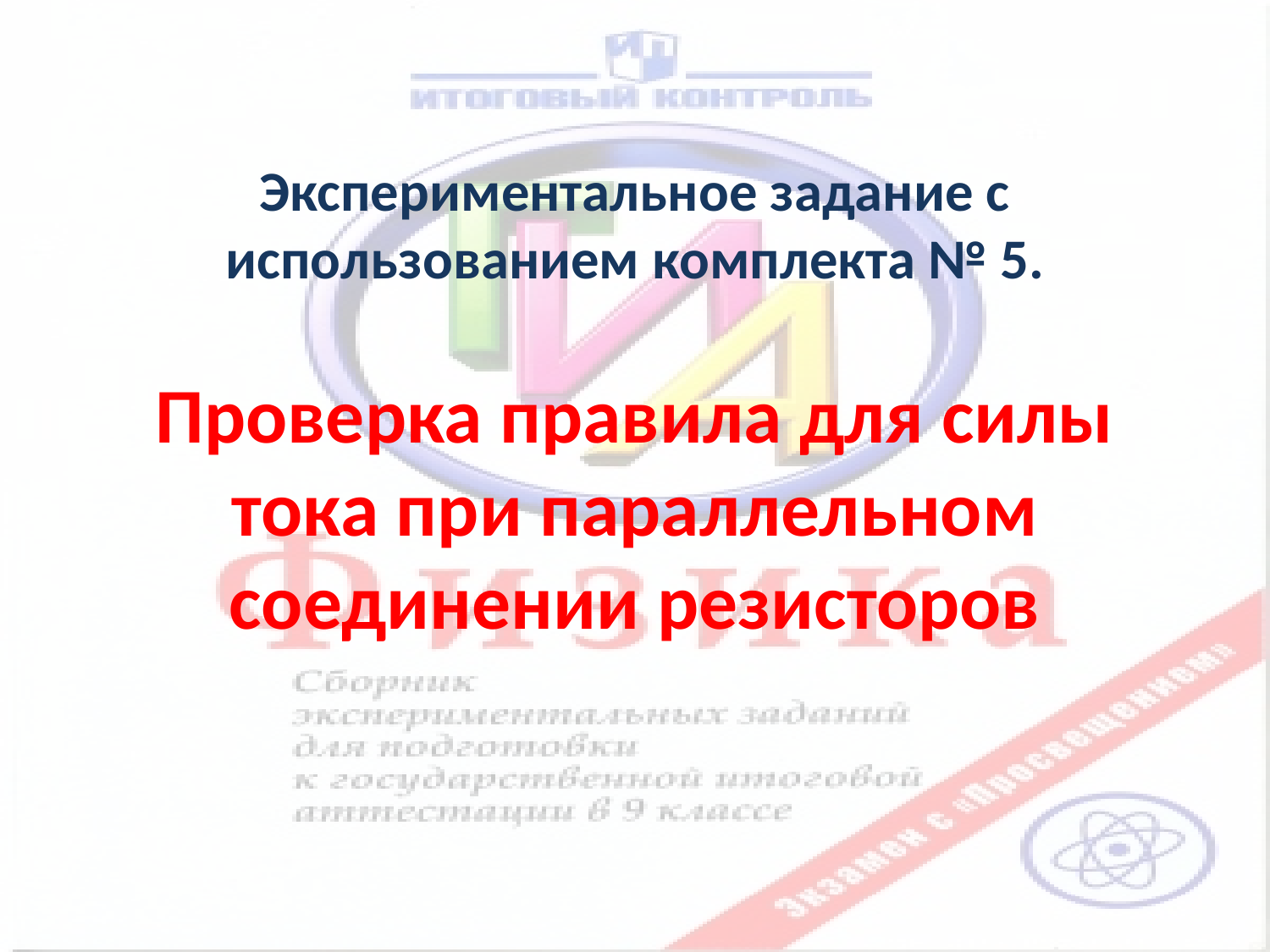

Экспериментальное задание с использованием комплекта № 5.

Проверка правила для силы тока при параллельном соединении резисторов